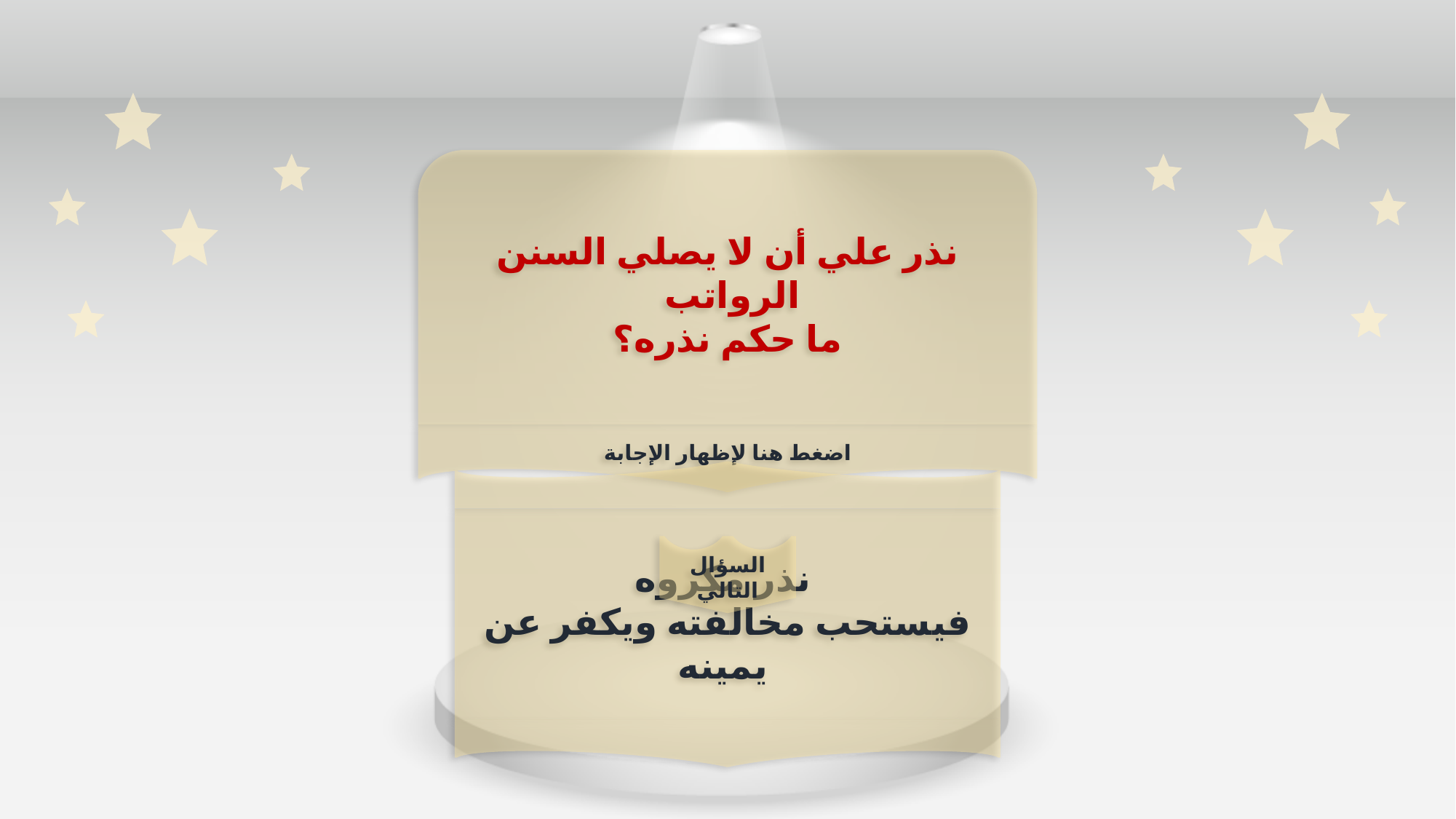

نذر علي أن لا يصلي السنن الرواتب
ما حكم نذره؟
اضغط هنا لإظهار الإجابة

نذر مكروه
فيستحب مخالفته ويكفر عن يمينه

السؤال التالي